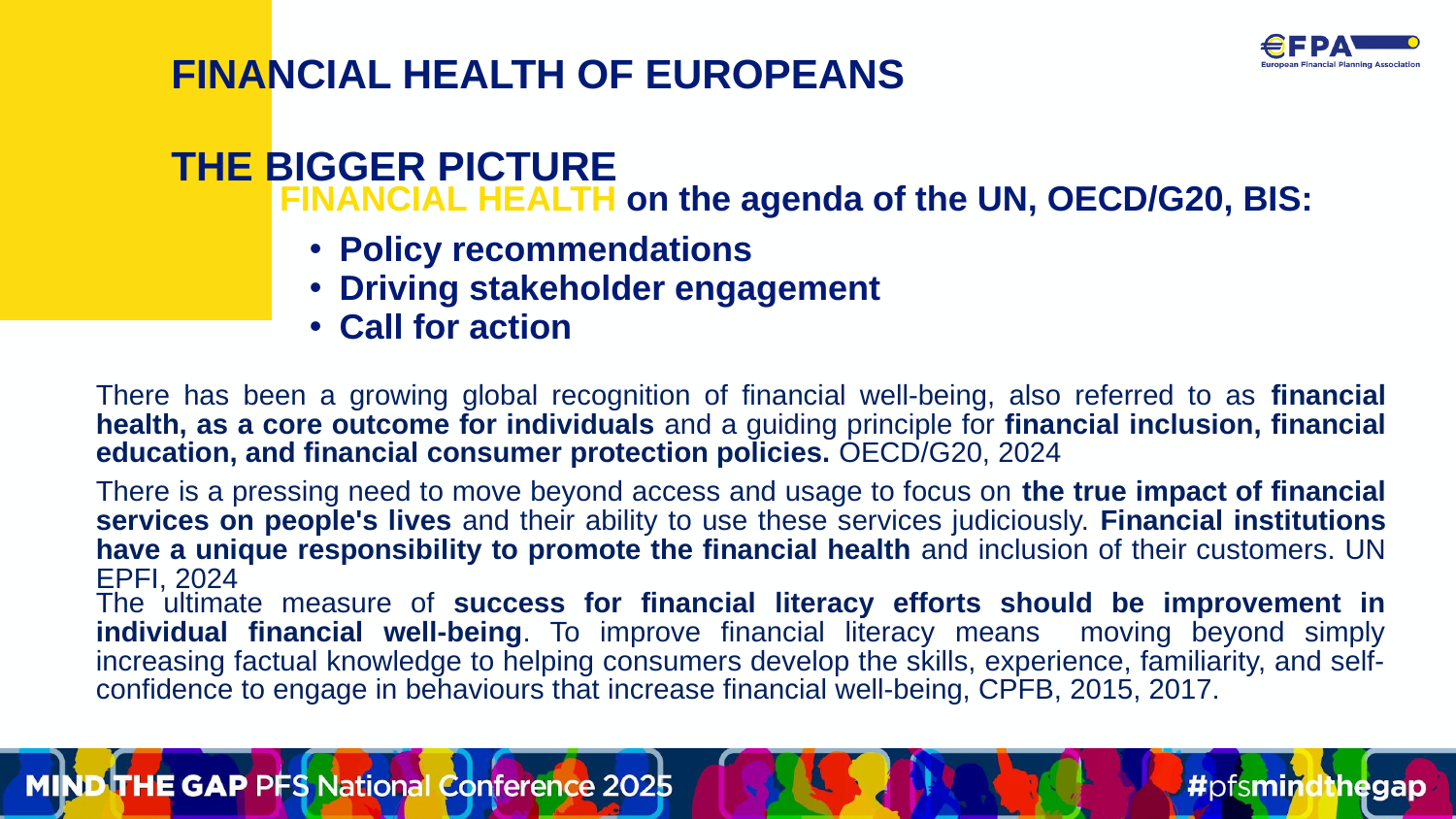

FINANCIAL HEALTH OF EUROPEANS

THE BIGGER PICTURE
FINANCIAL HEALTH on the agenda of the UN, OECD/G20, BIS:

Policy recommendations
Driving stakeholder engagement
Call for action
There has been a growing global recognition of financial well-being, also referred to as financial health, as a core outcome for individuals and a guiding principle for financial inclusion, financial education, and financial consumer protection policies. OECD/G20, 2024
There is a pressing need to move beyond access and usage to focus on the true impact of financial services on people's lives and their ability to use these services judiciously. Financial institutions have a unique responsibility to promote the financial health and inclusion of their customers. UN EPFI, 2024
The ultimate measure of success for financial literacy efforts should be improvement in individual financial well-being. To improve financial literacy means  moving beyond simply increasing factual knowledge to helping consumers develop the skills, experience, familiarity, and self-confidence to engage in behaviours that increase financial well-being, CPFB, 2015, 2017.
01